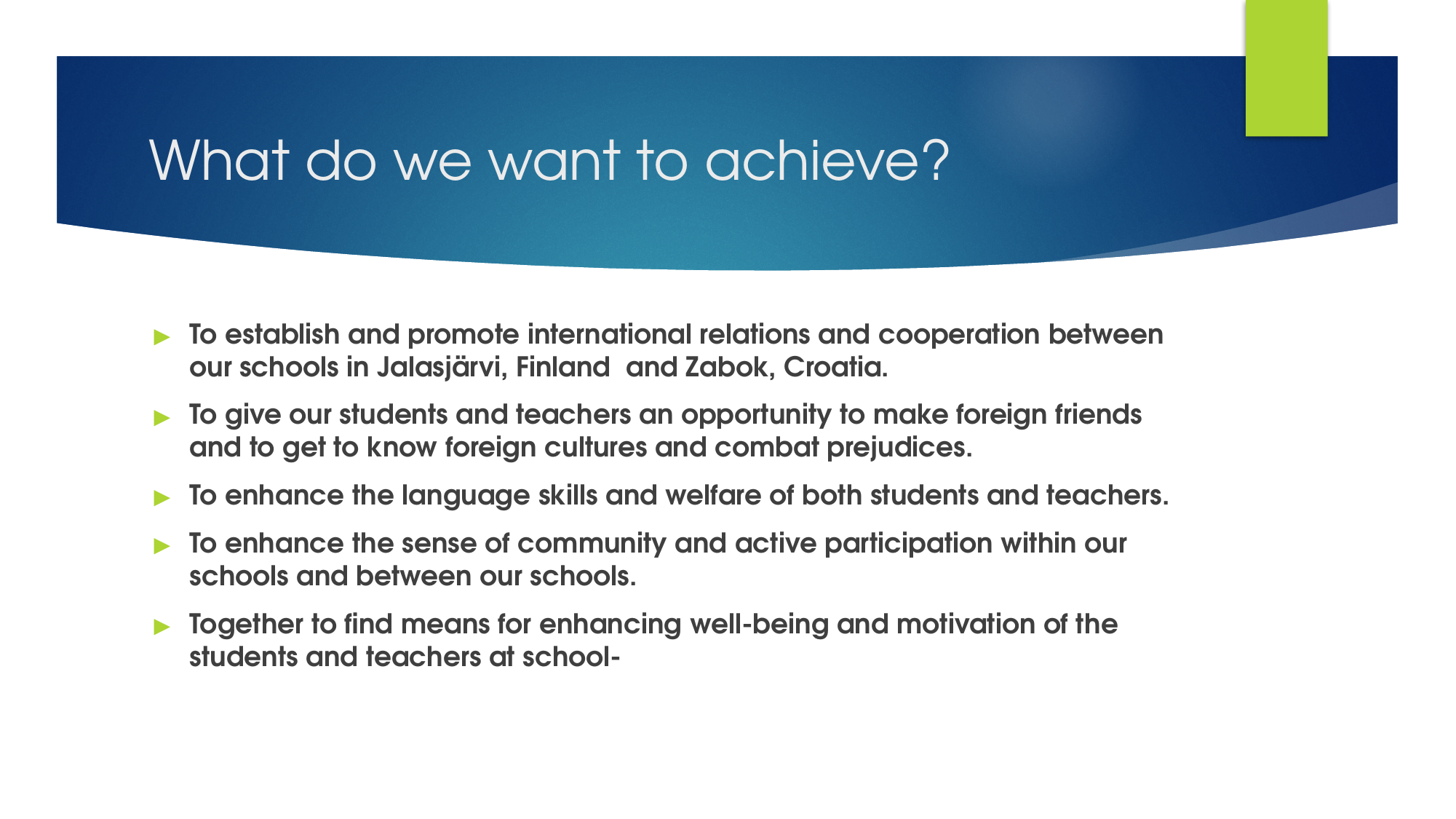

# What do we want to achieve?
To establish and promote international relations and cooperation between our schools in Jalasjärvi, Finland  and Zabok, Croatia.
To give our students and teachers an opportunity to make foreign friends and to get to know foreign cultures and combat prejudices.
To enhance the language skills and welfare of both students and teachers.
To enhance the sense of community and active participation within our schools and between our schools.
Together to find means for enhancing well-being and motivation of the students and teachers at school-